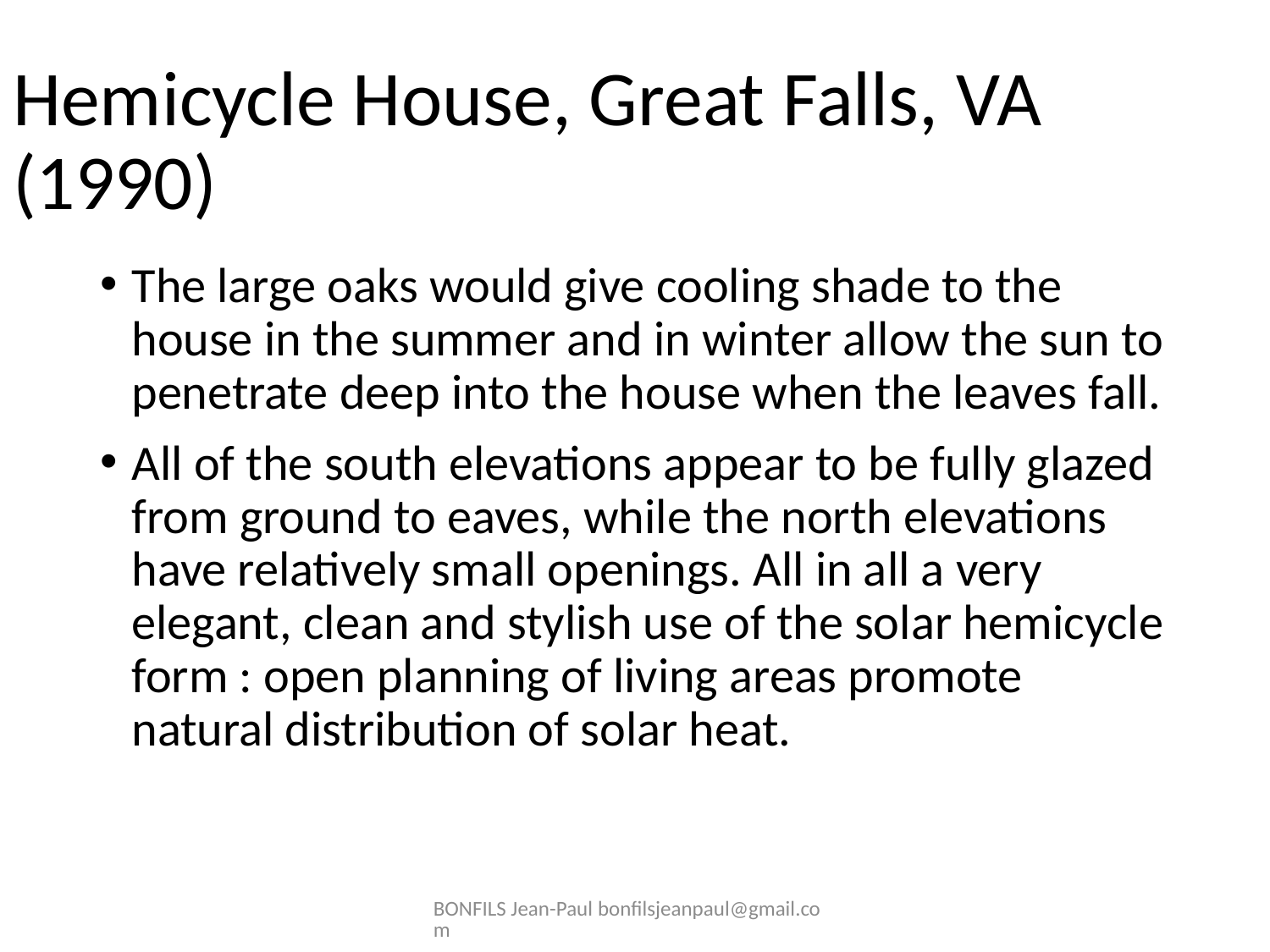

# Hemicycle House, Great Falls, VA (1990)
The large oaks would give cooling shade to the house in the summer and in winter allow the sun to penetrate deep into the house when the leaves fall.
All of the south elevations appear to be fully glazed from ground to eaves, while the north elevations have relatively small openings. All in all a very elegant, clean and stylish use of the solar hemicycle form : open planning of living areas promote natural distribution of solar heat.
BONFILS Jean-Paul bonfilsjeanpaul@gmail.com